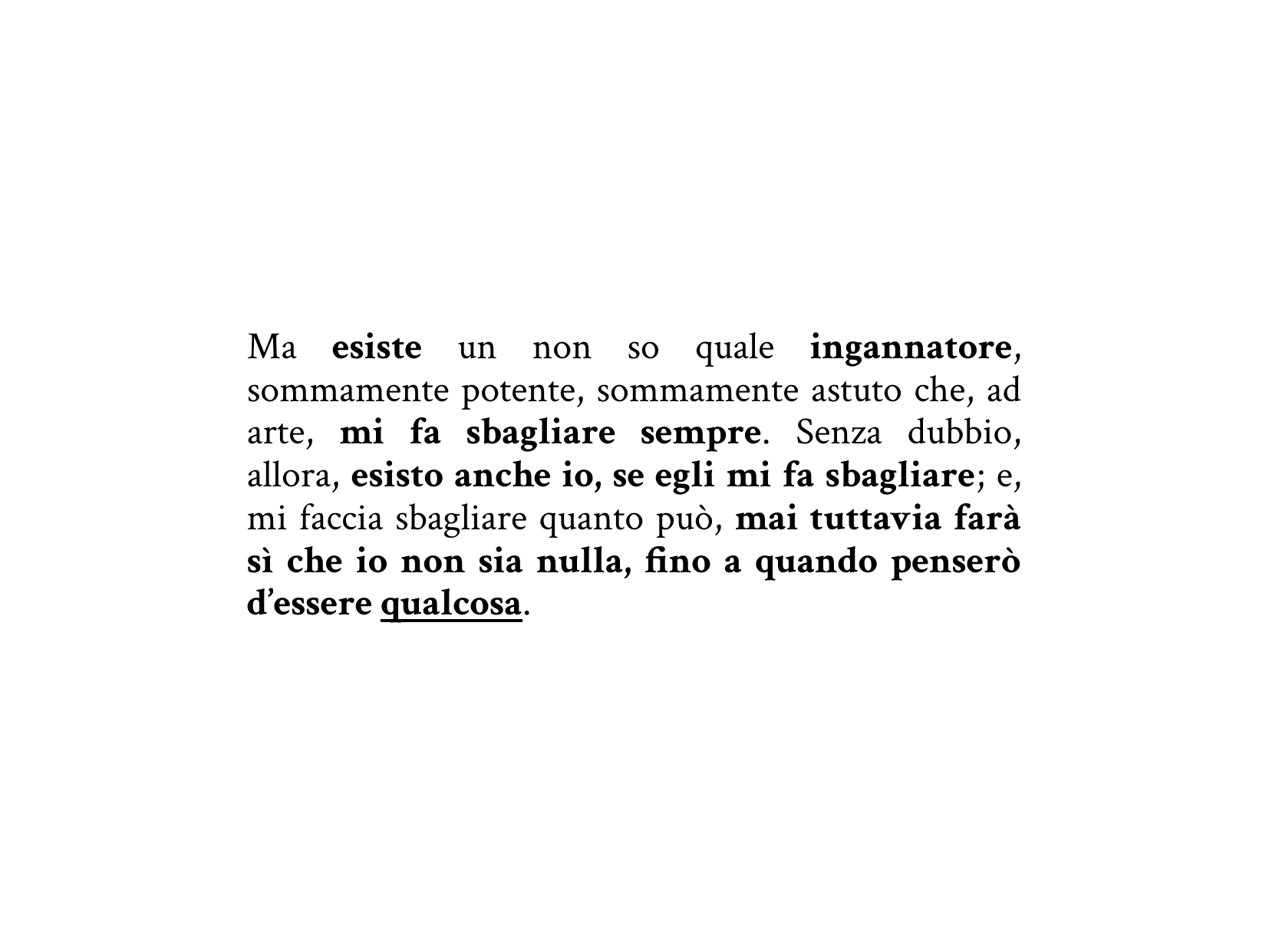

Ma esiste un non so quale ingannatore, sommamente potente, sommamente astuto che, ad arte, mi fa sbagliare sempre. Senza dubbio, allora, esisto anche io, se egli mi fa sbagliare; e, mi faccia sbagliare quanto può, mai tuttavia farà sì che io non sia nulla, fino a quando penserò d’essere qualcosa.